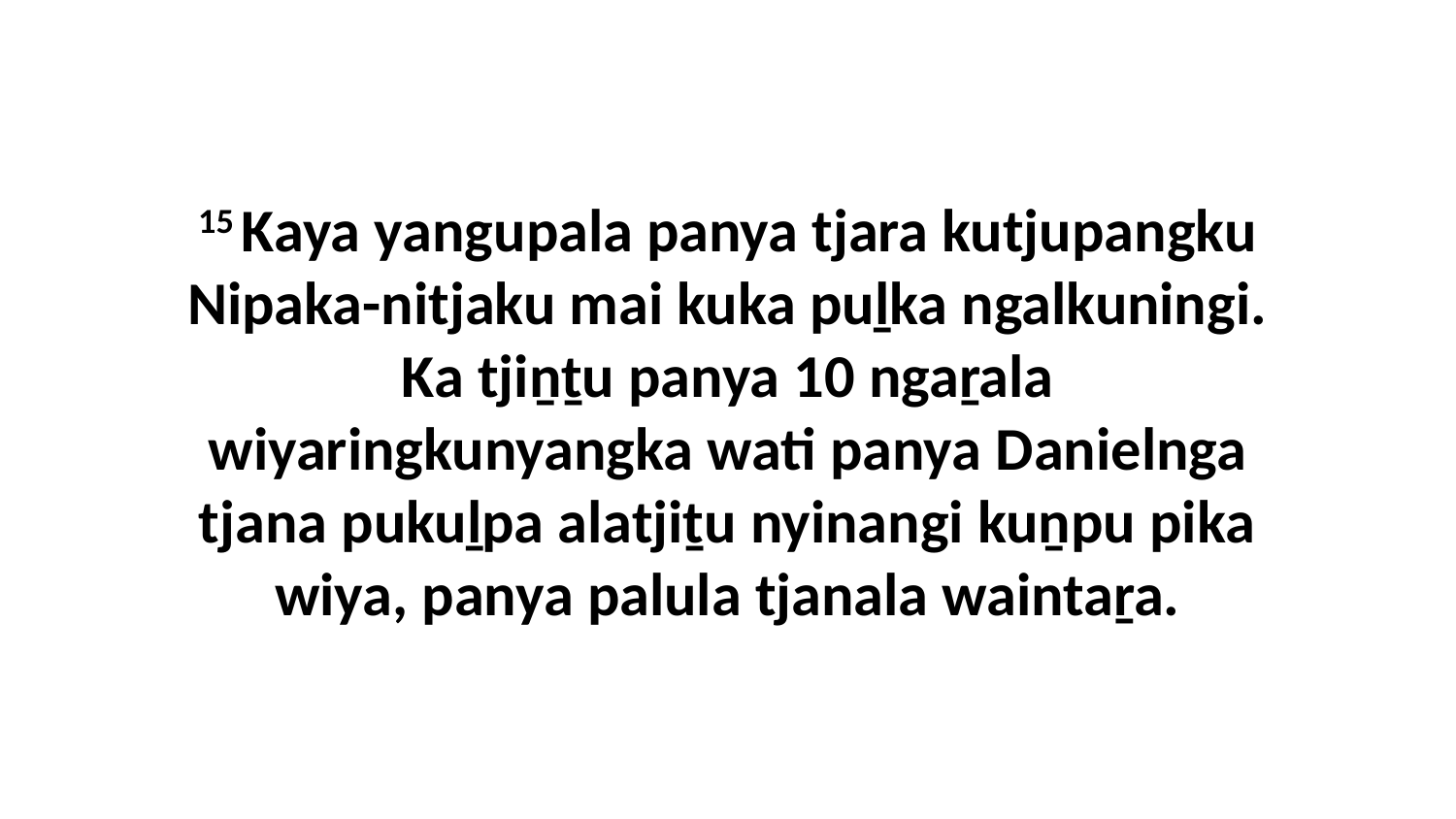

15 Kaya yangupala panya tjara kutjupangku Nipaka-nitjaku mai kuka puḻka ngalkuningi. Ka tjiṉṯu panya 10 ngaṟala wiyaringkunyangka wati panya Danielnga tjana pukuḻpa alatjiṯu nyinangi kuṉpu pika wiya, panya palula tjanala waintaṟa.